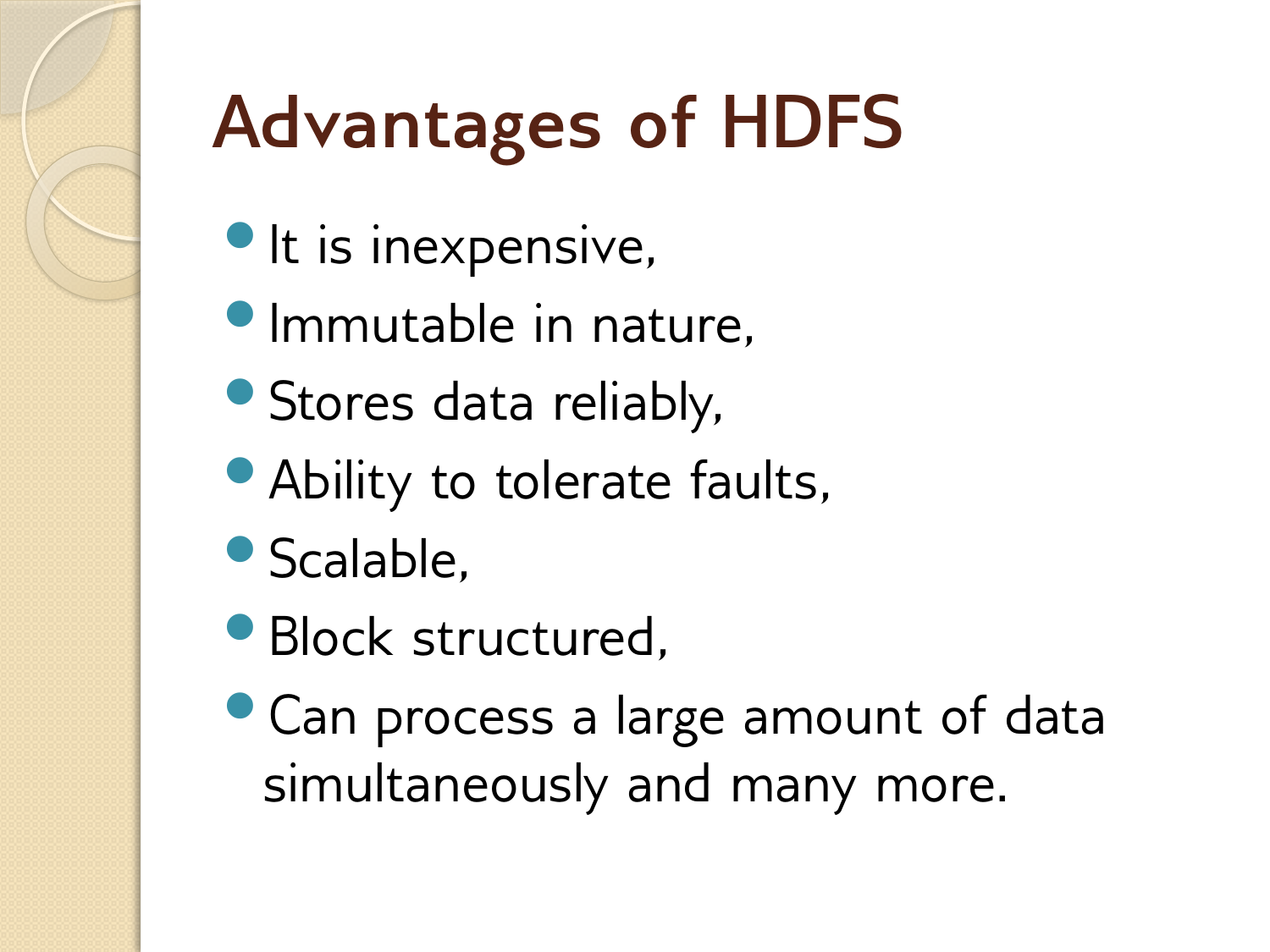

# Advantages of HDFS
It is inexpensive,
Immutable in nature,
Stores data reliably,
Ability to tolerate faults,
Scalable,
Block structured,
Can process a large amount of data simultaneously and many more.